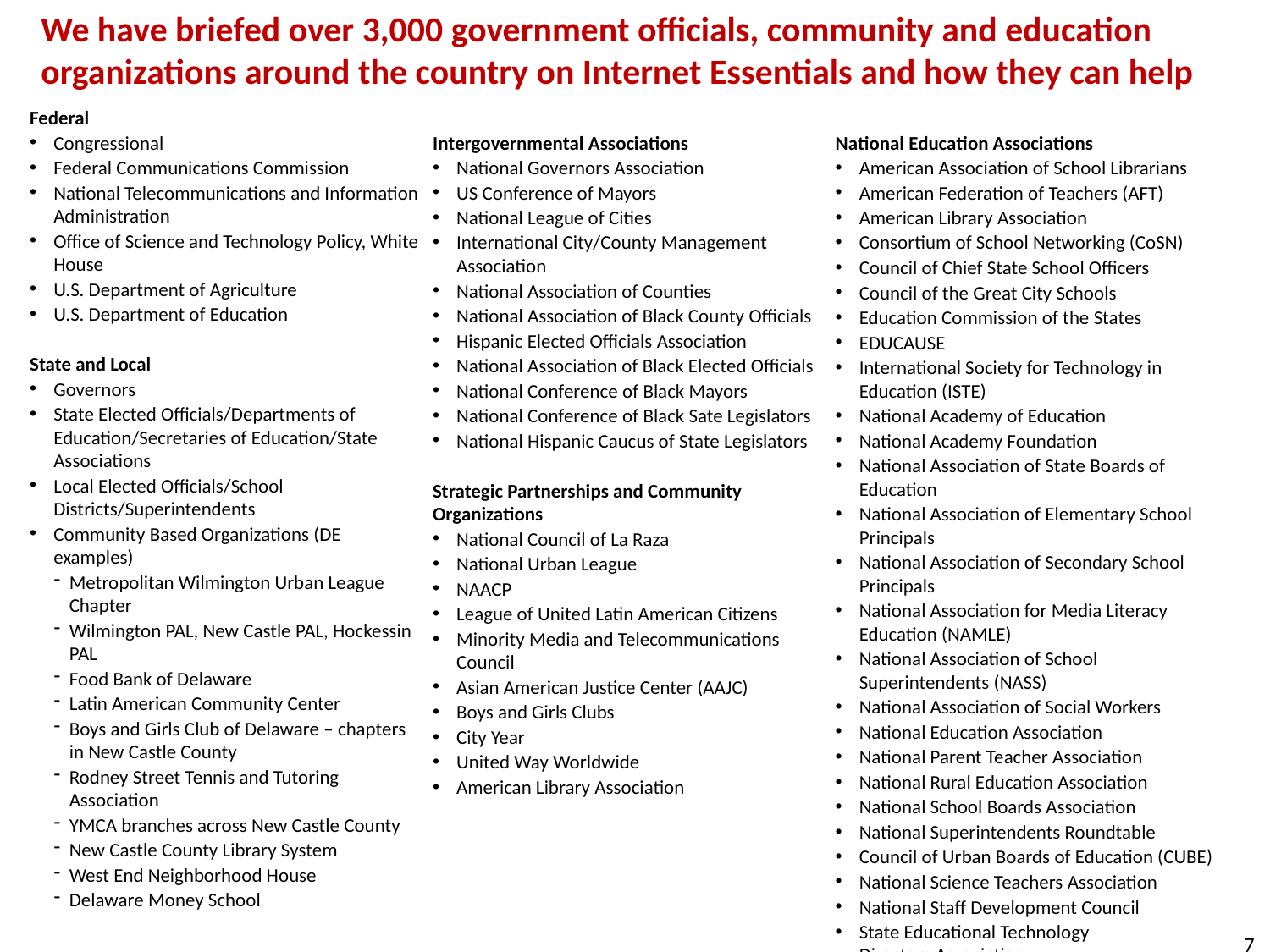

We have briefed over 3,000 government officials, community and education organizations around the country on Internet Essentials and how they can help

Federal
Congressional
Federal Communications Commission
National Telecommunications and Information Administration
Office of Science and Technology Policy, White House
U.S. Department of Agriculture
U.S. Department of Education

State and Local
Governors
State Elected Officials/Departments of Education/Secretaries of Education/State Associations
Local Elected Officials/School Districts/Superintendents
Community Based Organizations (DE examples)
Metropolitan Wilmington Urban League Chapter
Wilmington PAL, New Castle PAL, Hockessin PAL
Food Bank of Delaware
Latin American Community Center
Boys and Girls Club of Delaware – chapters in New Castle County
Rodney Street Tennis and Tutoring Association
YMCA branches across New Castle County
New Castle County Library System
West End Neighborhood House
Delaware Money School

Intergovernmental Associations
National Governors Association
US Conference of Mayors
National League of Cities
International City/County Management Association
National Association of Counties
National Association of Black County Officials
Hispanic Elected Officials Association
National Association of Black Elected Officials
National Conference of Black Mayors
National Conference of Black Sate Legislators
National Hispanic Caucus of State Legislators

Strategic Partnerships and Community Organizations
National Council of La Raza
National Urban League
NAACP
League of United Latin American Citizens
Minority Media and Telecommunications Council
Asian American Justice Center (AAJC)
Boys and Girls Clubs
City Year
United Way Worldwide
American Library Association

National Education Associations
American Association of School Librarians
American Federation of Teachers (AFT)
American Library Association
Consortium of School Networking (CoSN)
Council of Chief State School Officers
Council of the Great City Schools
Education Commission of the States
EDUCAUSE
International Society for Technology in Education (ISTE)
National Academy of Education
National Academy Foundation
National Association of State Boards of Education
National Association of Elementary School Principals
National Association of Secondary School Principals
National Association for Media Literacy Education (NAMLE)
National Association of School Superintendents (NASS)
National Association of Social Workers
National Education Association
National Parent Teacher Association
National Rural Education Association
National School Boards Association
National Superintendents Roundtable
Council of Urban Boards of Education (CUBE)
National Science Teachers Association
National Staff Development Council
State Educational Technology Directors Association

7